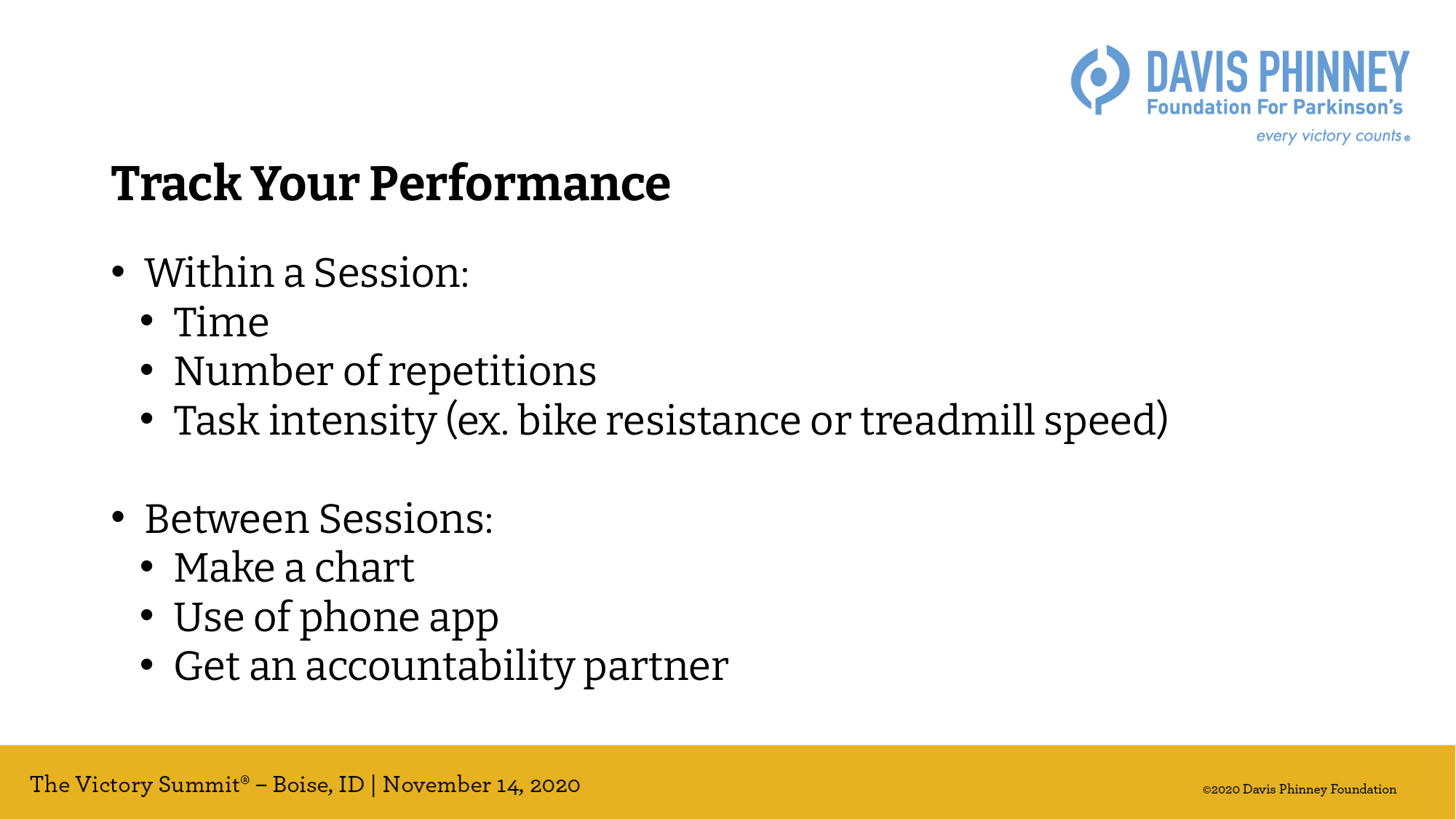

Track Your Performance
 Within a Session:
 Time
 Number of repetitions
 Task intensity (ex. bike resistance or treadmill speed)

 Between Sessions:
 Make a chart
 Use of phone app
 Get an accountability partner